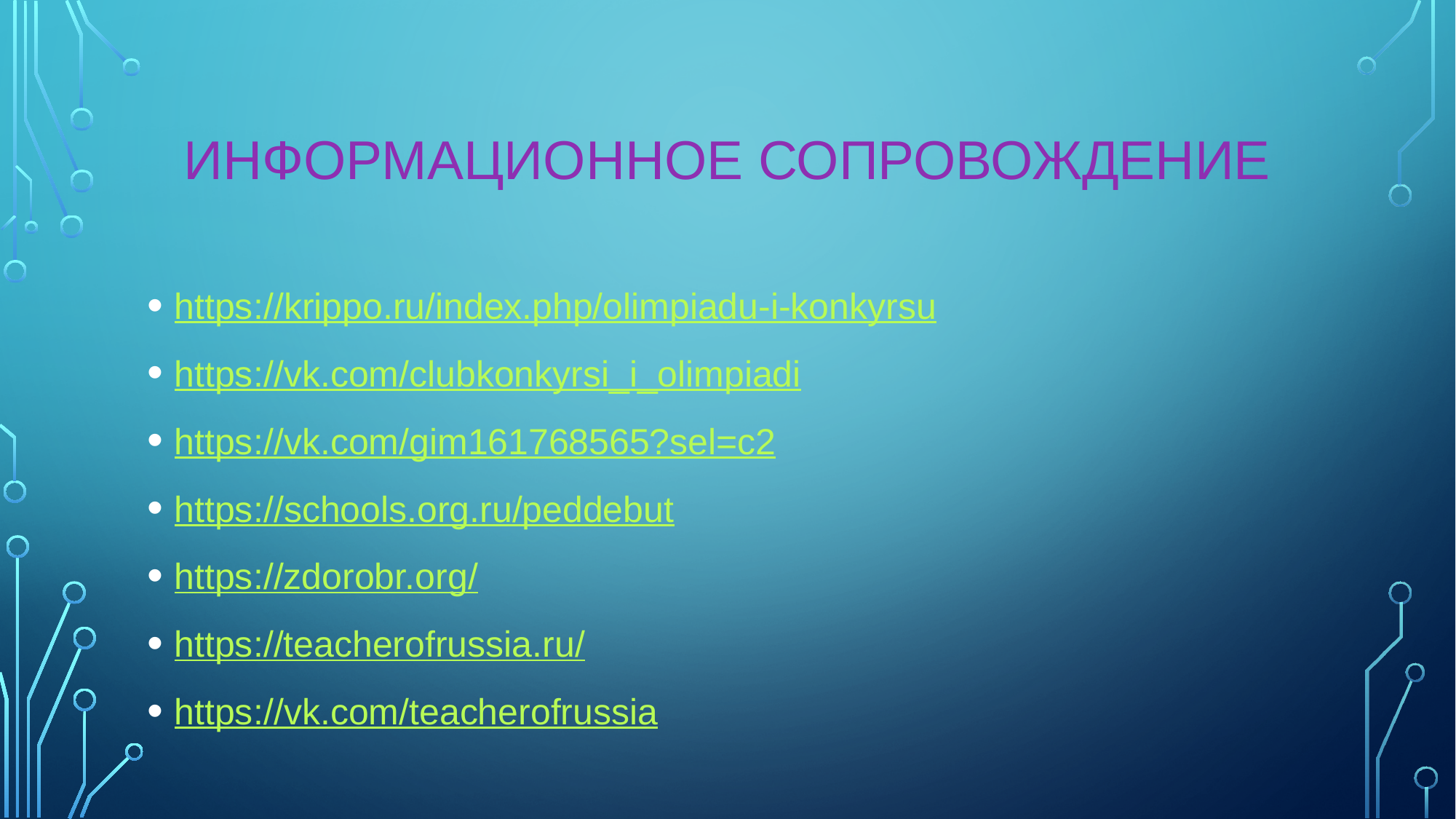

# Информационное сопровождение
https://krippo.ru/index.php/olimpiadu-i-konkyrsu
https://vk.com/clubkonkyrsi_i_olimpiadi
https://vk.com/gim161768565?sel=c2
https://schools.org.ru/peddebut
https://zdorobr.org/
https://teacherofrussia.ru/
https://vk.com/teacherofrussia